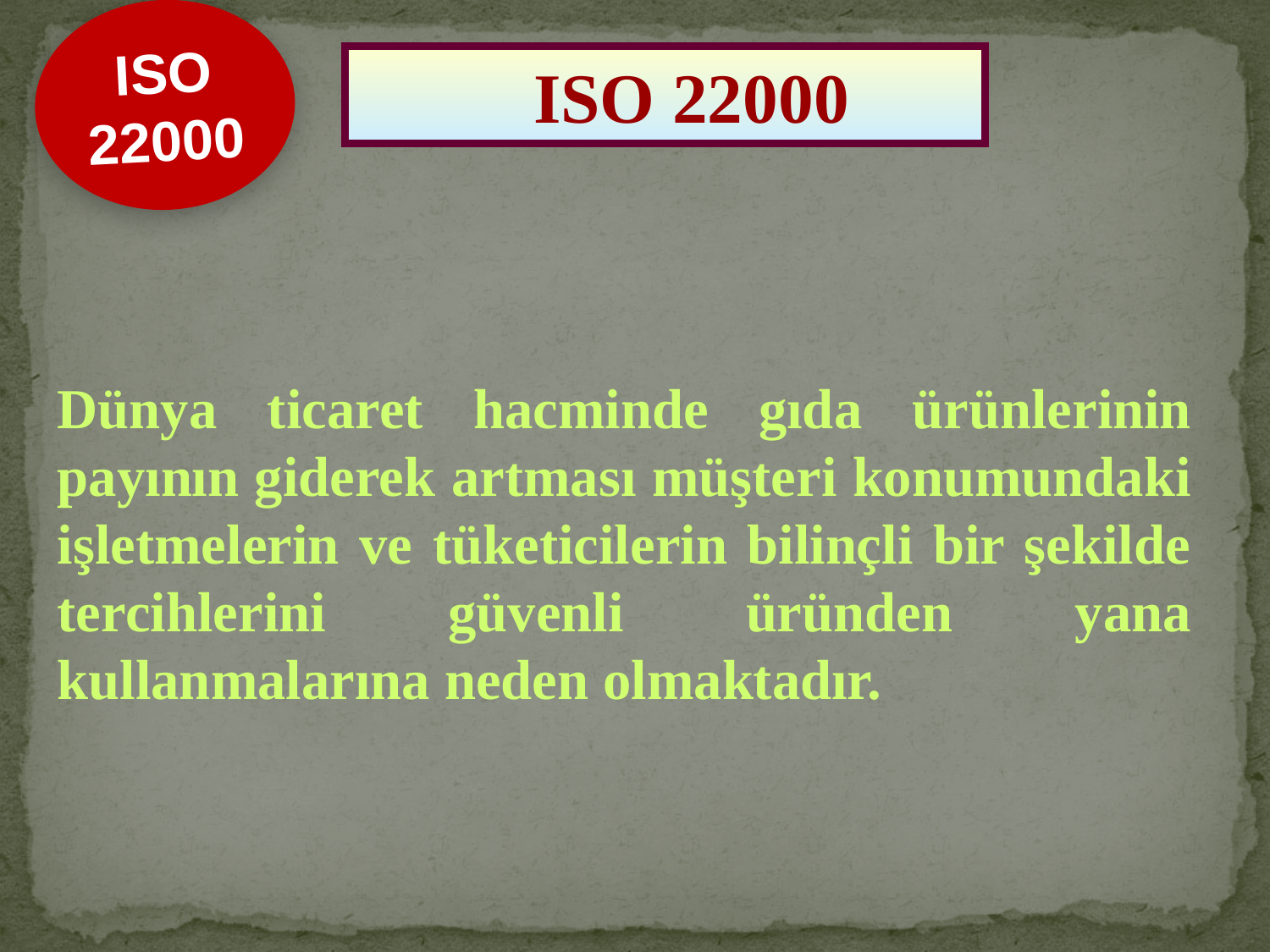

ISO 22000
   ISO 22000
Dünya ticaret hacminde gıda ürünlerinin payının giderek artması müşteri konumundaki işletmelerin ve tüketicilerin bilinçli bir şekilde tercihlerini güvenli üründen yana kullanmalarına neden olmaktadır.